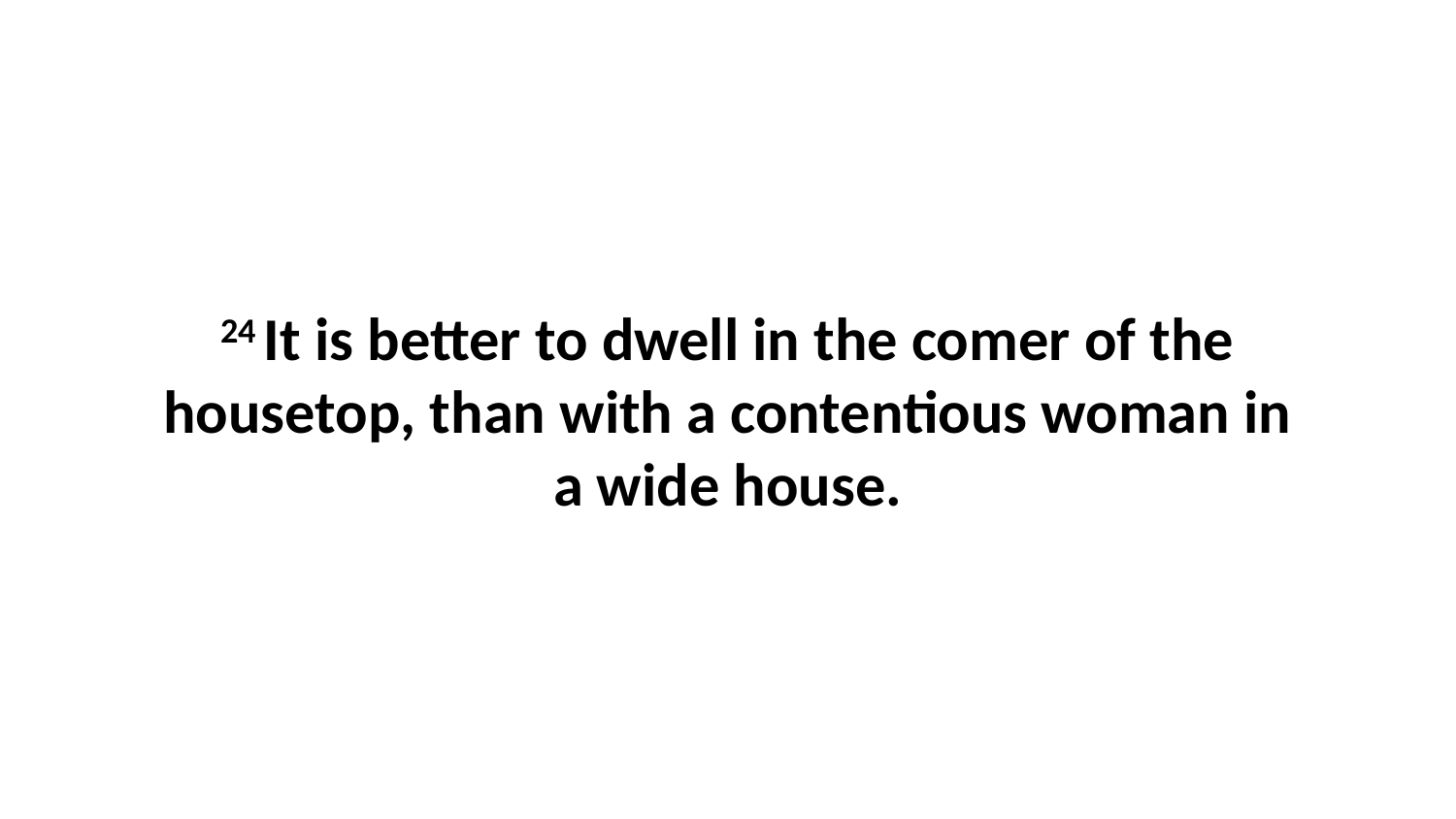

24 It is better to dwell in the comer of the housetop, than with a contentious woman in a wide house.